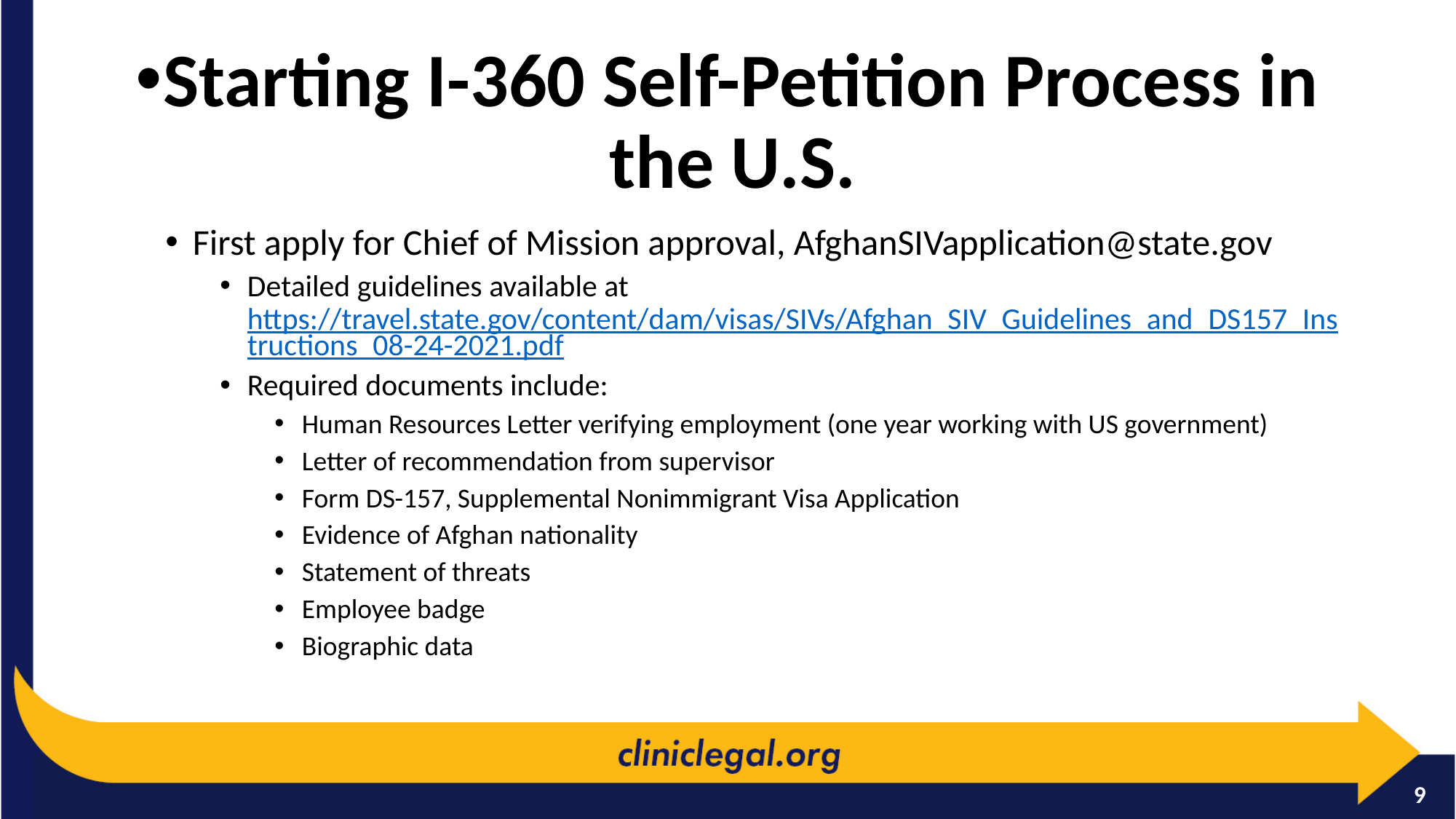

Starting I-360 Self-Petition Process in the U.S.
First apply for Chief of Mission approval, AfghanSIVapplication@state.gov
Detailed guidelines available at https://travel.state.gov/content/dam/visas/SIVs/Afghan_SIV_Guidelines_and_DS157_Instructions_08-24-2021.pdf
Required documents include:
Human Resources Letter verifying employment (one year working with US government)
Letter of recommendation from supervisor
Form DS-157, Supplemental Nonimmigrant Visa Application
Evidence of Afghan nationality
Statement of threats
Employee badge
Biographic data